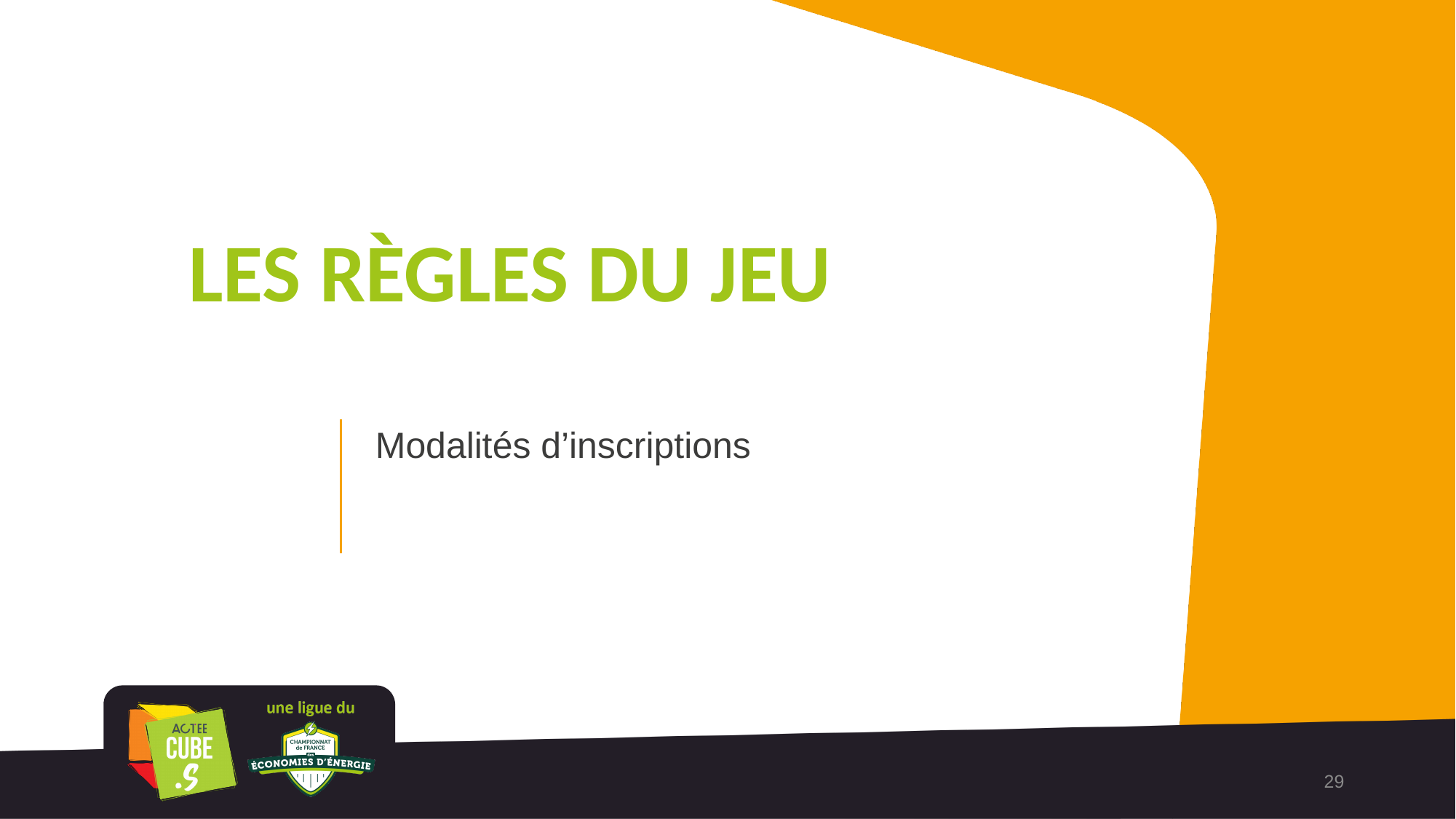

LES RÈGLES DU JEU
Modalités d’inscriptions
29